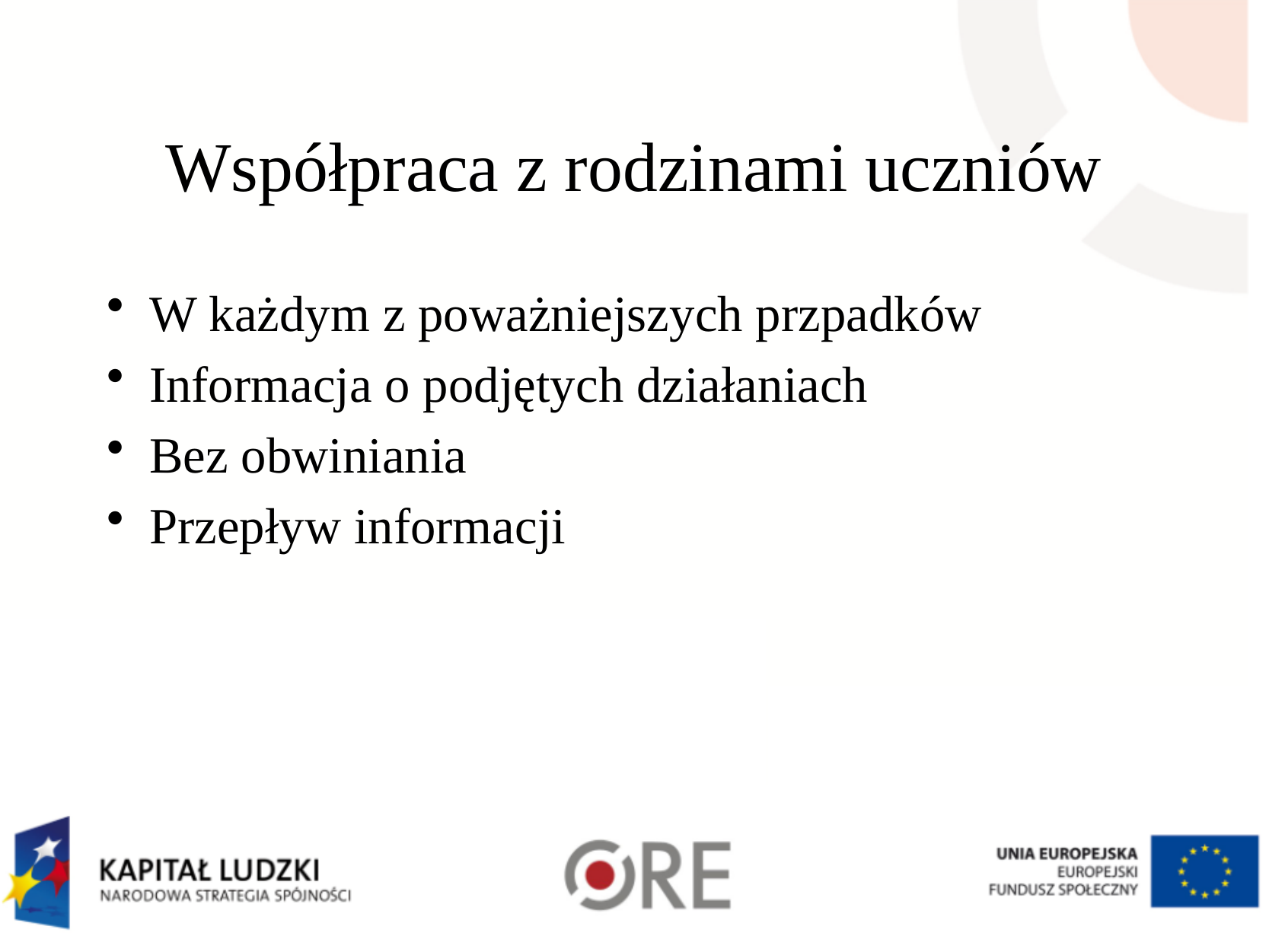

# Współpraca z rodzinami uczniów
W każdym z poważniejszych przpadków
Informacja o podjętych działaniach
Bez obwiniania
Przepływ informacji